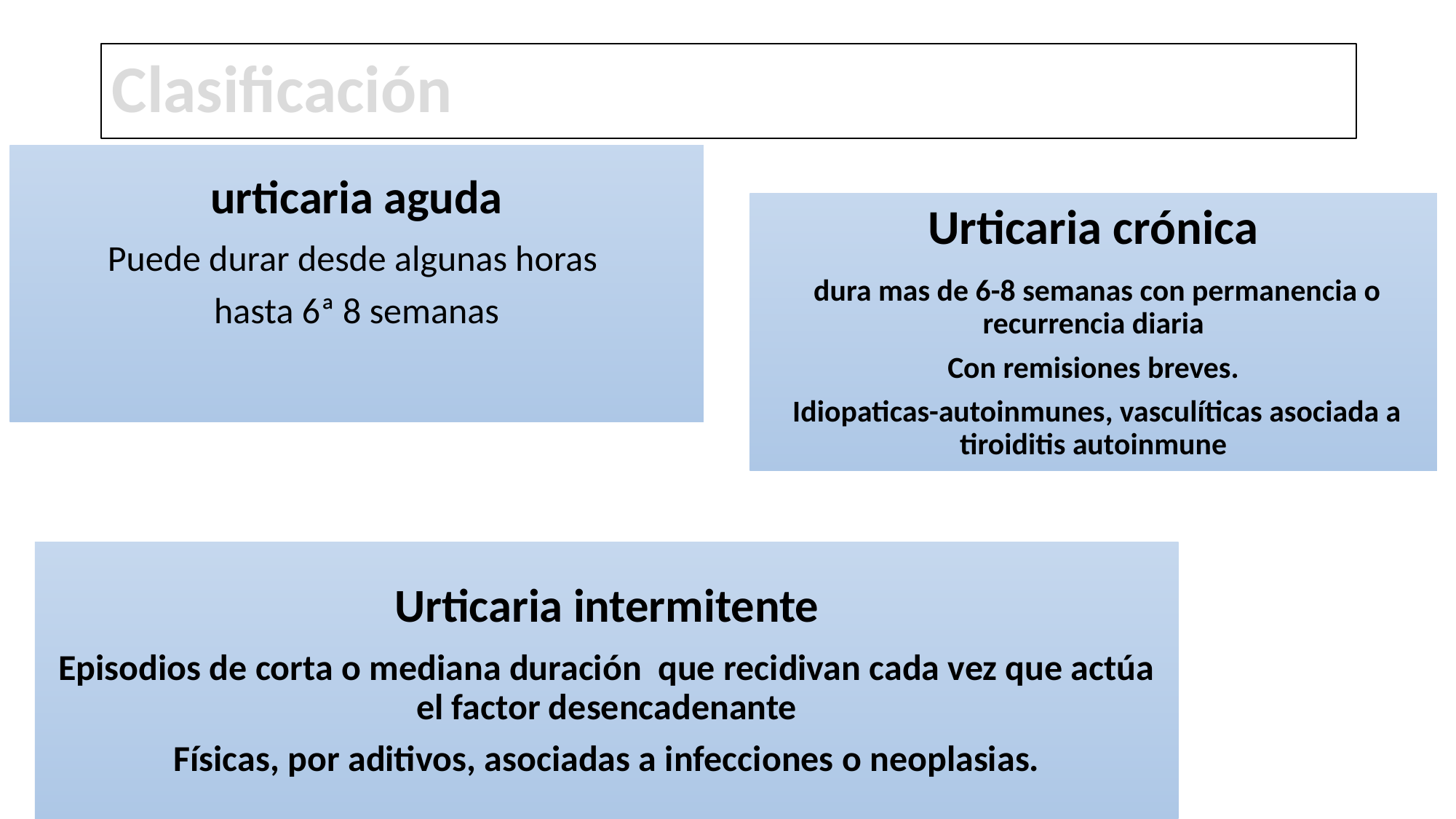

# Clasificación
urticaria aguda
Puede durar desde algunas horas
hasta 6ª 8 semanas

Urticaria crónica
 dura mas de 6-8 semanas con permanencia o recurrencia diaria
Con remisiones breves.
 Idiopaticas-autoinmunes, vasculíticas asociada a tiroiditis autoinmune
Urticaria intermitente
Episodios de corta o mediana duración  que recidivan cada vez que actúa el factor desencadenante
Físicas, por aditivos, asociadas a infecciones o neoplasias.